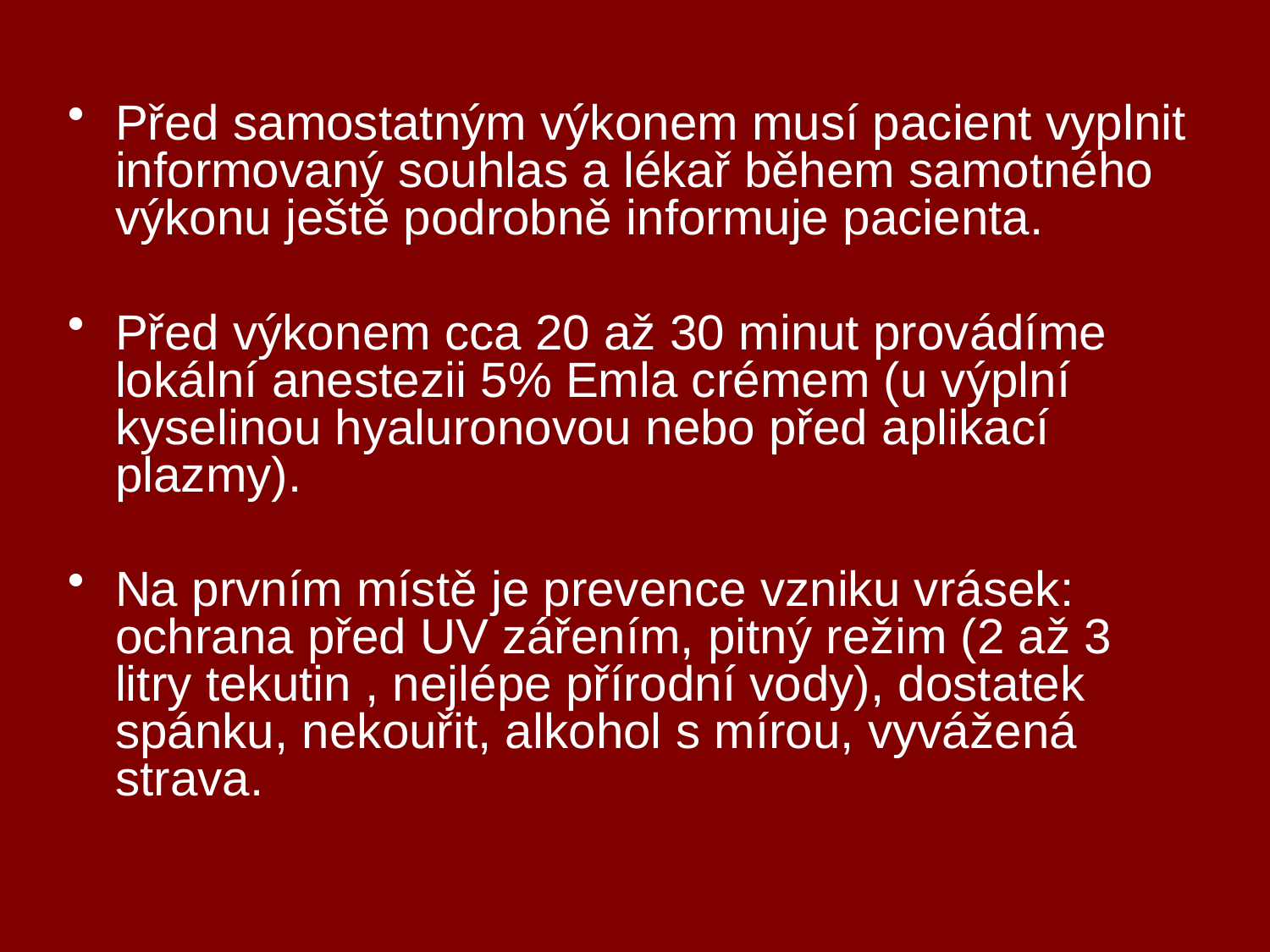

Před samostatným výkonem musí pacient vyplnit informovaný souhlas a lékař během samotného výkonu ještě podrobně informuje pacienta.

Před výkonem cca 20 až 30 minut provádíme lokální anestezii 5% Emla crémem (u výplní kyselinou hyaluronovou nebo před aplikací plazmy).

Na prvním místě je prevence vzniku vrásek: ochrana před UV zářením, pitný režim (2 až 3 litry tekutin , nejlépe přírodní vody), dostatek spánku, nekouřit, alkohol s mírou, vyvážená strava.